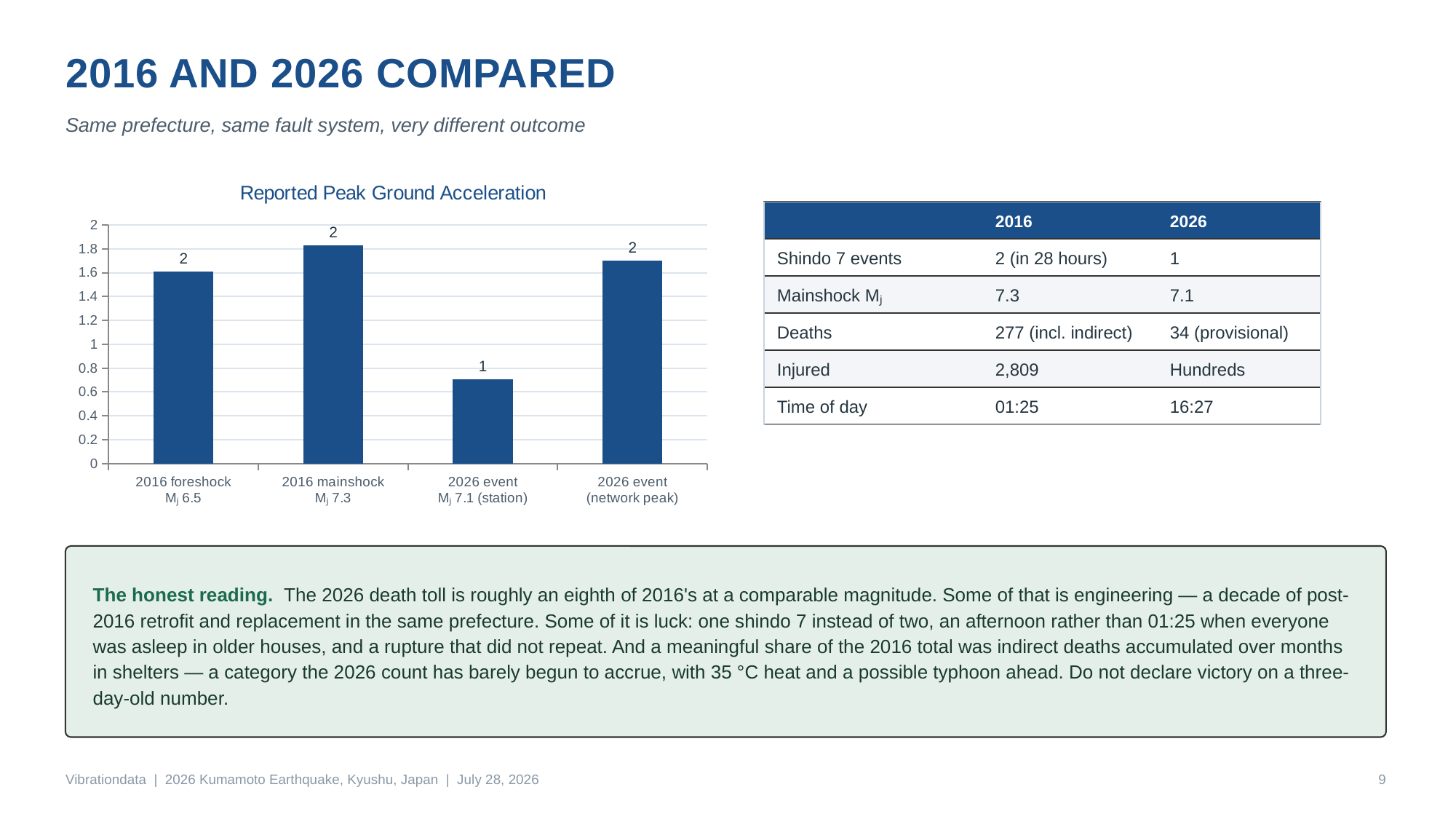

2016 AND 2026 COMPARED
Same prefecture, same fault system, very different outcome

### Chart: Reported Peak Ground Acceleration

| Category | Peak ground acceleration (g) |
|---|---|
| 2016 foreshock
Mⱼ 6.5 | 1.61 |
| 2016 mainshock
Mⱼ 7.3 | 1.83 |
| 2026 event
Mⱼ 7.1 (station) | 0.705 |
| 2026 event
(network peak) | 1.7 |

2016
2026

Shindo 7 events
2 (in 28 hours)
1

Mainshock Mⱼ
7.3
7.1

Deaths
277 (incl. indirect)
34 (provisional)

Injured
2,809
Hundreds

Time of day
01:25
16:27

The honest reading.  The 2026 death toll is roughly an eighth of 2016's at a comparable magnitude. Some of that is engineering — a decade of post-2016 retrofit and replacement in the same prefecture. Some of it is luck: one shindo 7 instead of two, an afternoon rather than 01:25 when everyone was asleep in older houses, and a rupture that did not repeat. And a meaningful share of the 2016 total was indirect deaths accumulated over months in shelters — a category the 2026 count has barely begun to accrue, with 35 °C heat and a possible typhoon ahead. Do not declare victory on a three-day-old number.
Vibrationdata  |  2026 Kumamoto Earthquake, Kyushu, Japan  |  July 28, 2026
9